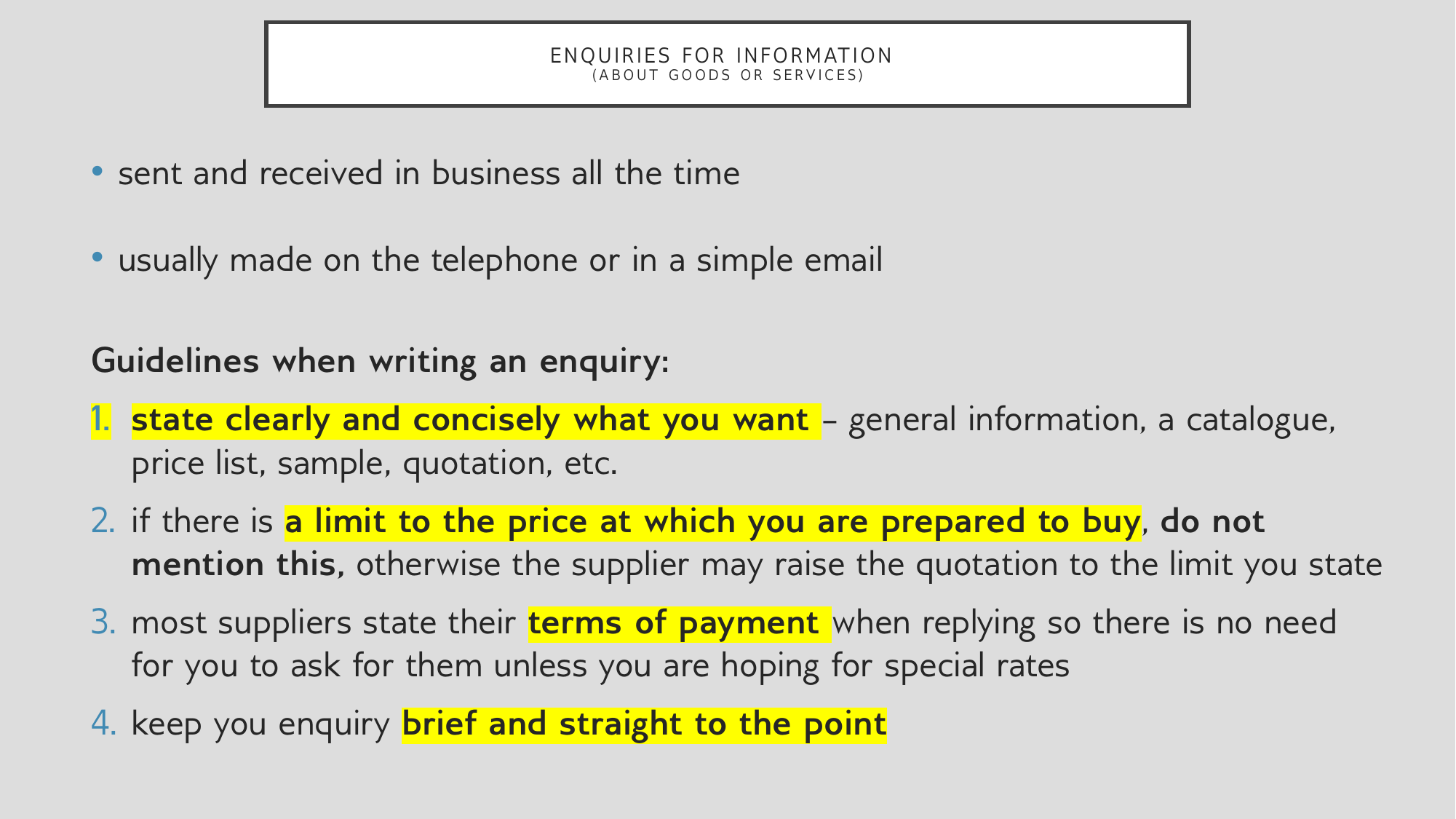

# Enquiries for information (about goods or services)
sent and received in business all the time

usually made on the telephone or in a simple email

Guidelines when writing an enquiry:
state clearly and concisely what you want – general information, a catalogue, price list, sample, quotation, etc.
if there is a limit to the price at which you are prepared to buy, do not mention this, otherwise the supplier may raise the quotation to the limit you state
most suppliers state their terms of payment when replying so there is no need for you to ask for them unless you are hoping for special rates
keep you enquiry brief and straight to the point